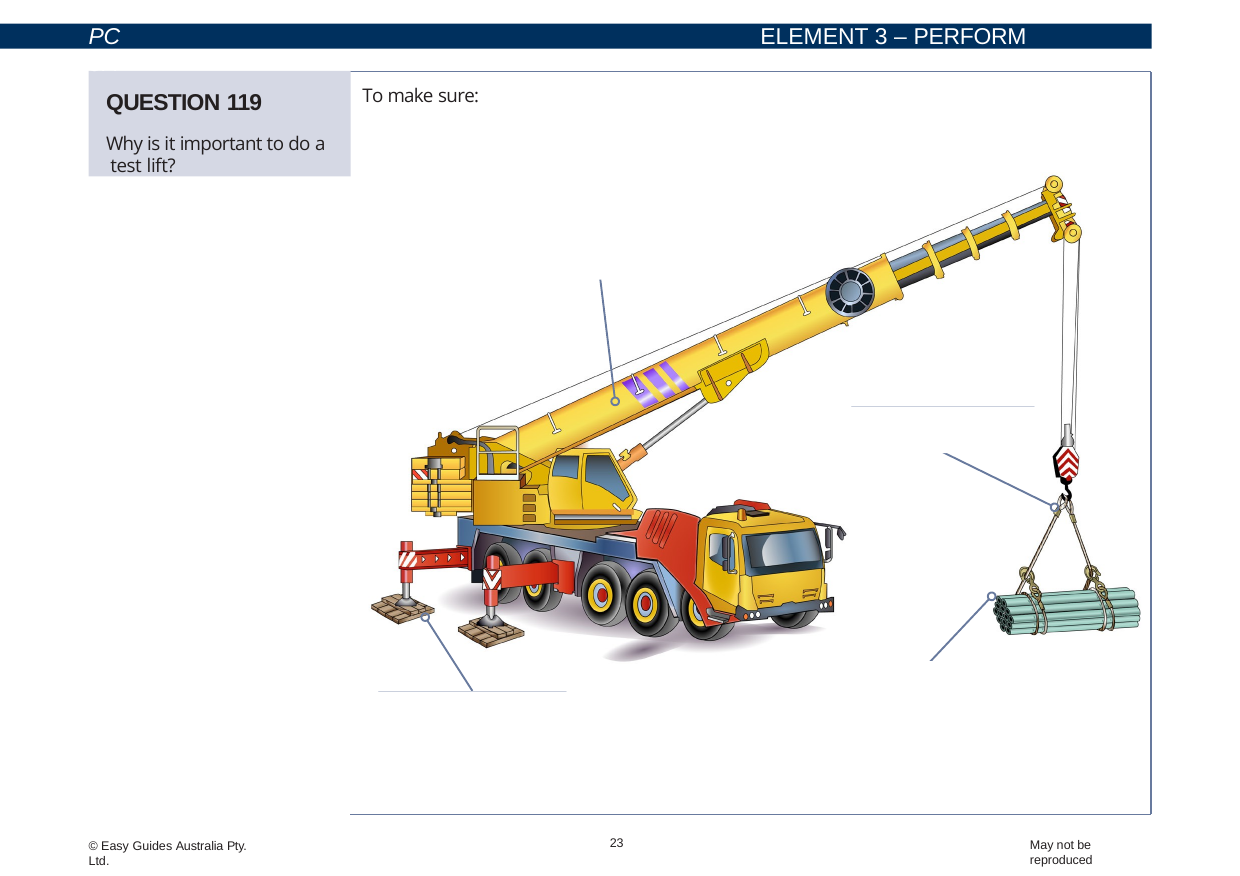

PC 3.4
ELEMENT 3 – PERFORM WORK/TASK
QUESTION 119
Why is it important to do a  test lift?

To make sure:

The crane is working properly

The load is secure

The load is stable

The crane is stable

23
May not be reproduced
© Easy Guides Australia Pty. Ltd.